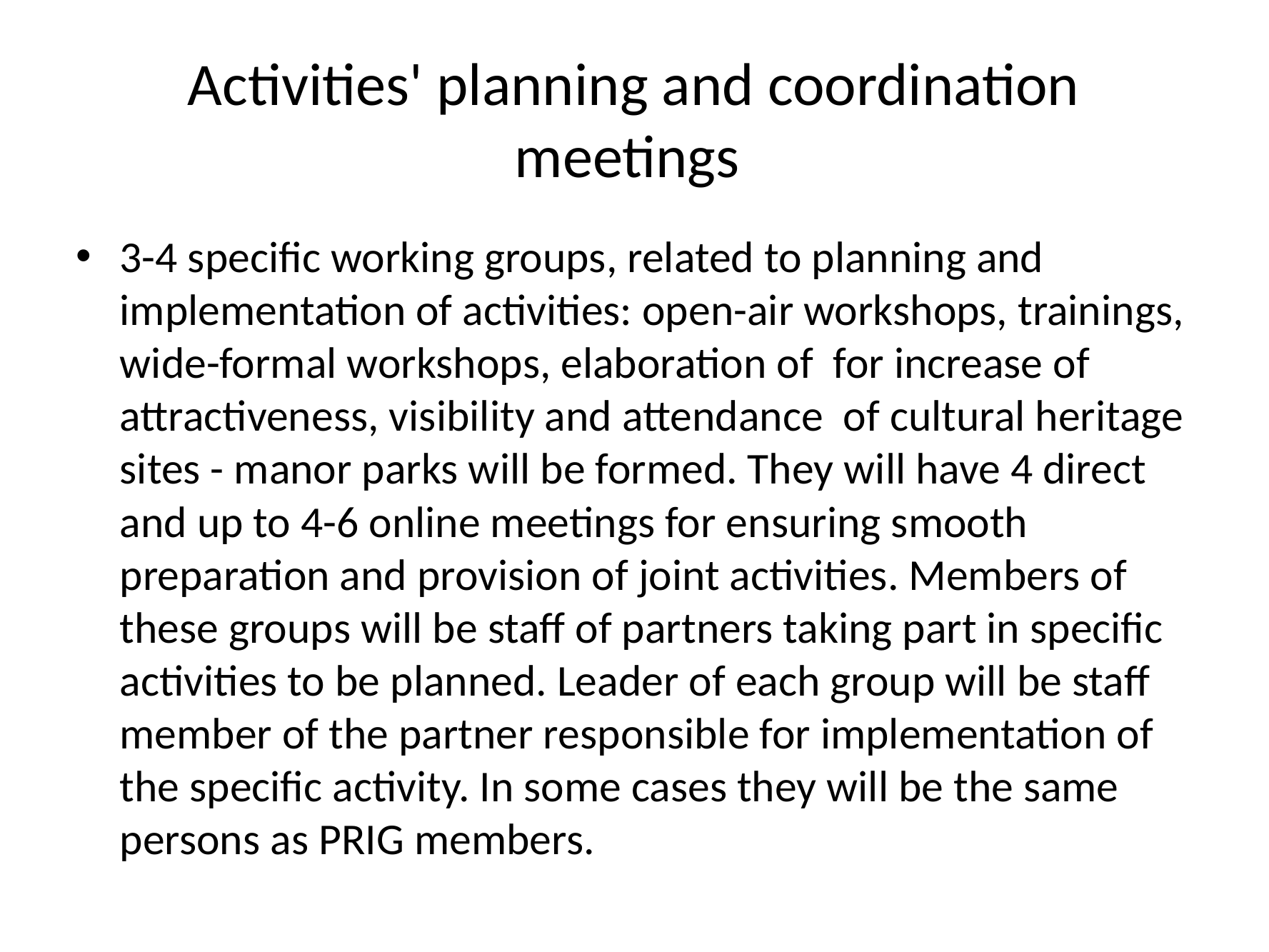

# Activities' planning and coordination meetings
3-4 specific working groups, related to planning and implementation of activities: open-air workshops, trainings, wide-formal workshops, elaboration of  for increase of attractiveness, visibility and attendance  of cultural heritage sites - manor parks will be formed. They will have 4 direct and up to 4-6 online meetings for ensuring smooth preparation and provision of joint activities. Members of these groups will be staff of partners taking part in specific activities to be planned. Leader of each group will be staff member of the partner responsible for implementation of the specific activity. In some cases they will be the same persons as PRIG members.